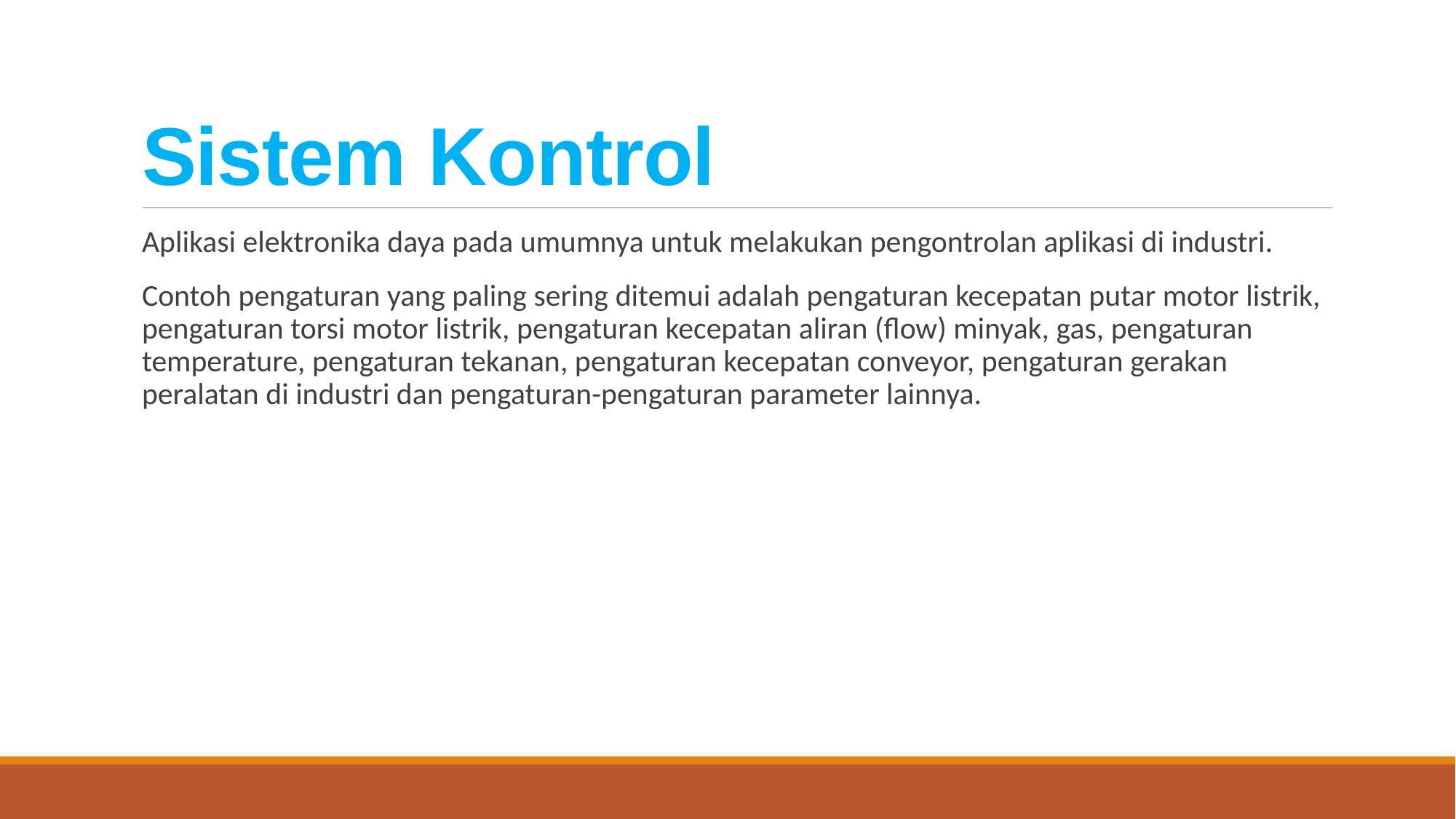

# Sistem Kontrol
Aplikasi elektronika daya pada umumnya untuk melakukan pengontrolan aplikasi di industri.
Contoh pengaturan yang paling sering ditemui adalah pengaturan kecepatan putar motor listrik, pengaturan torsi motor listrik, pengaturan kecepatan aliran (flow) minyak, gas, pengaturan temperature, pengaturan tekanan, pengaturan kecepatan conveyor, pengaturan gerakan peralatan di industri dan pengaturan-pengaturan parameter lainnya.